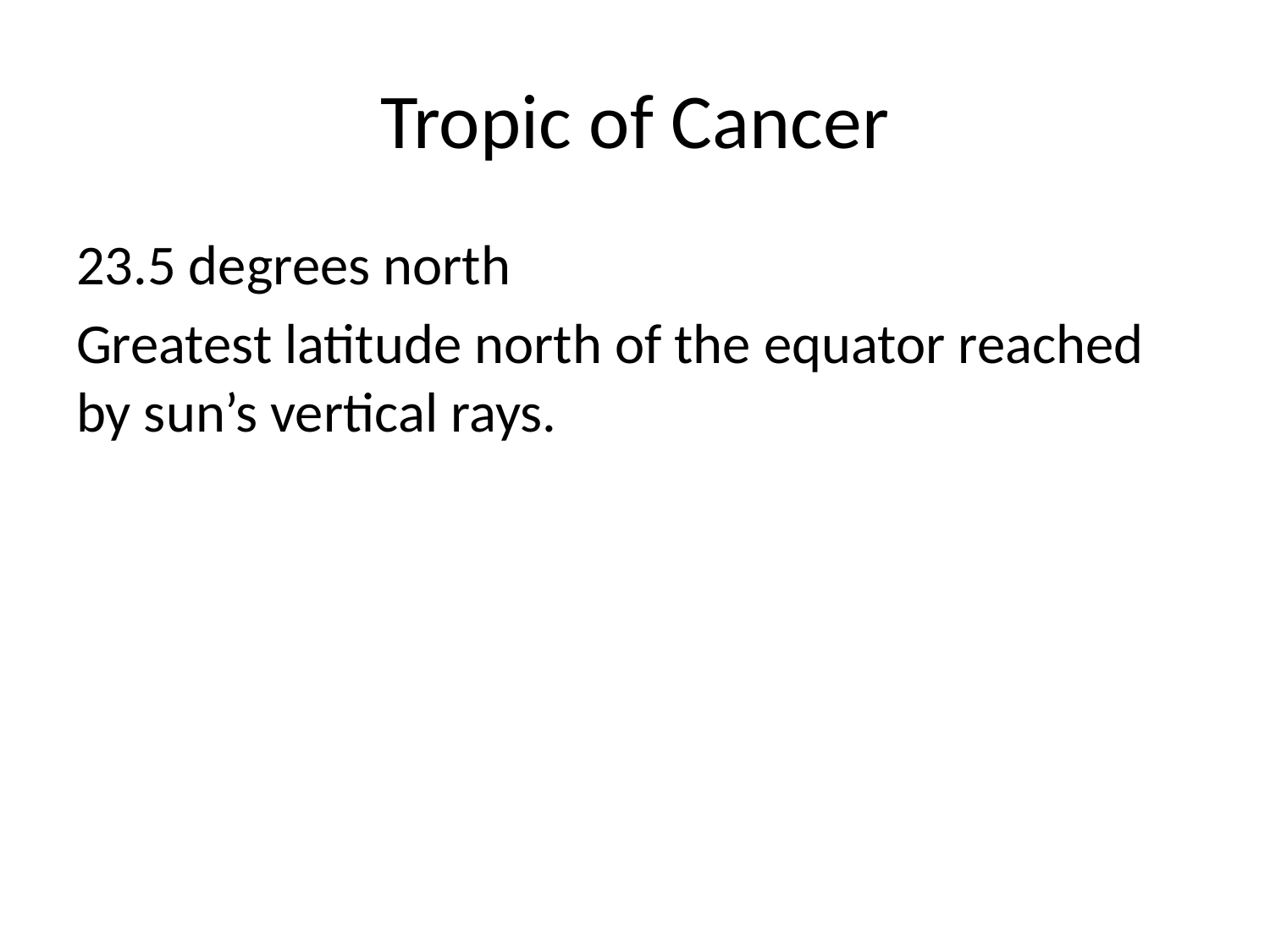

# Tropic of Cancer
23.5 degrees north
Greatest latitude north of the equator reached by sun’s vertical rays.